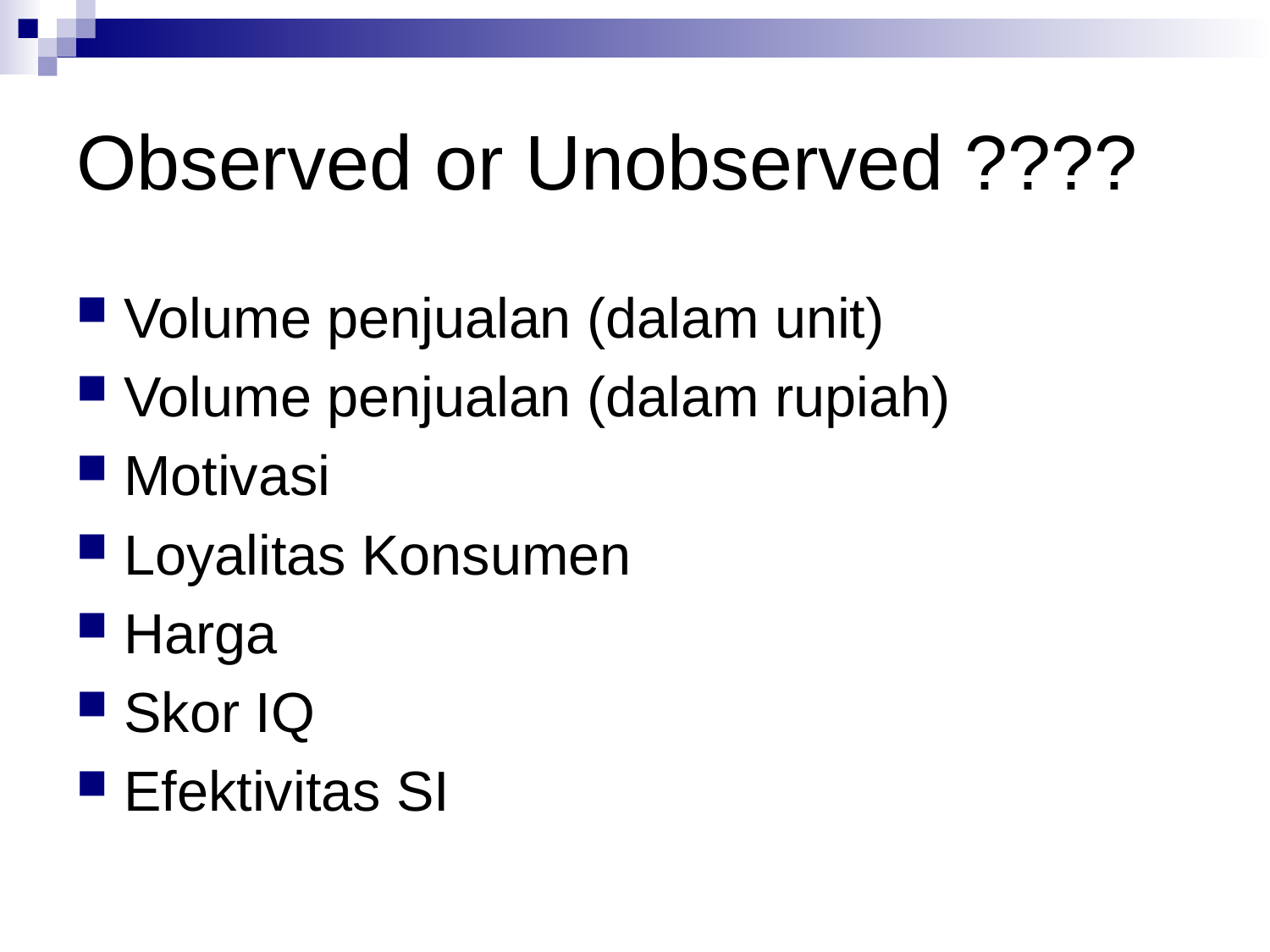

# Observed or Unobserved ????
Volume penjualan (dalam unit)
Volume penjualan (dalam rupiah)
Motivasi
Loyalitas Konsumen
Harga
Skor IQ
Efektivitas SI